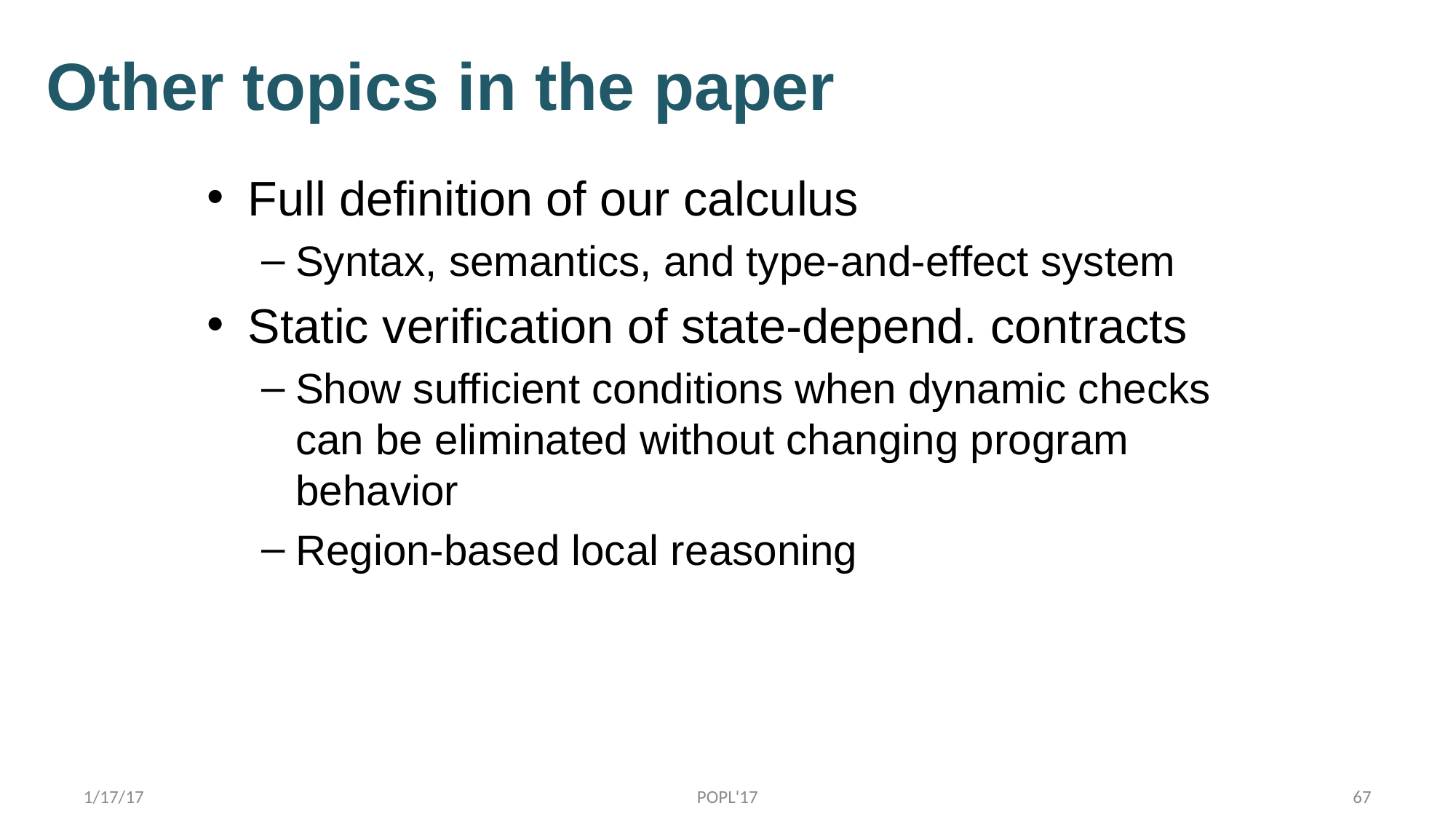

# Other topics in the paper
Full definition of our calculus
Syntax, semantics, and type-and-effect system
Static verification of state-depend. contracts
Show sufficient conditions when dynamic checks can be eliminated without changing program behavior
Region-based local reasoning
1/17/17
POPL'17
67